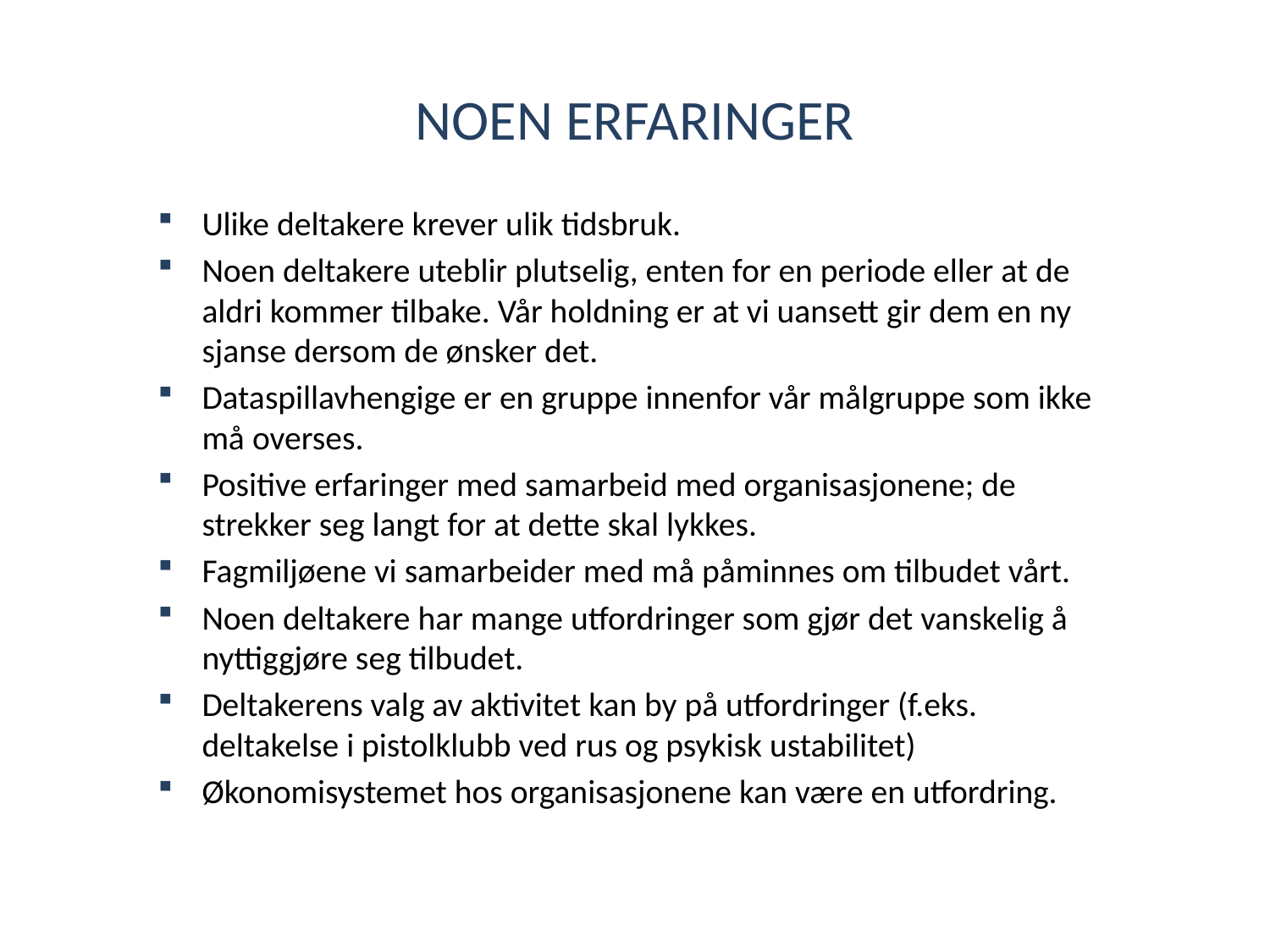

# NOEN ERFARINGER
Ulike deltakere krever ulik tidsbruk.
Noen deltakere uteblir plutselig, enten for en periode eller at de aldri kommer tilbake. Vår holdning er at vi uansett gir dem en ny sjanse dersom de ønsker det.
Dataspillavhengige er en gruppe innenfor vår målgruppe som ikke må overses.
Positive erfaringer med samarbeid med organisasjonene; de strekker seg langt for at dette skal lykkes.
Fagmiljøene vi samarbeider med må påminnes om tilbudet vårt.
Noen deltakere har mange utfordringer som gjør det vanskelig å nyttiggjøre seg tilbudet.
Deltakerens valg av aktivitet kan by på utfordringer (f.eks. deltakelse i pistolklubb ved rus og psykisk ustabilitet)
Økonomisystemet hos organisasjonene kan være en utfordring.